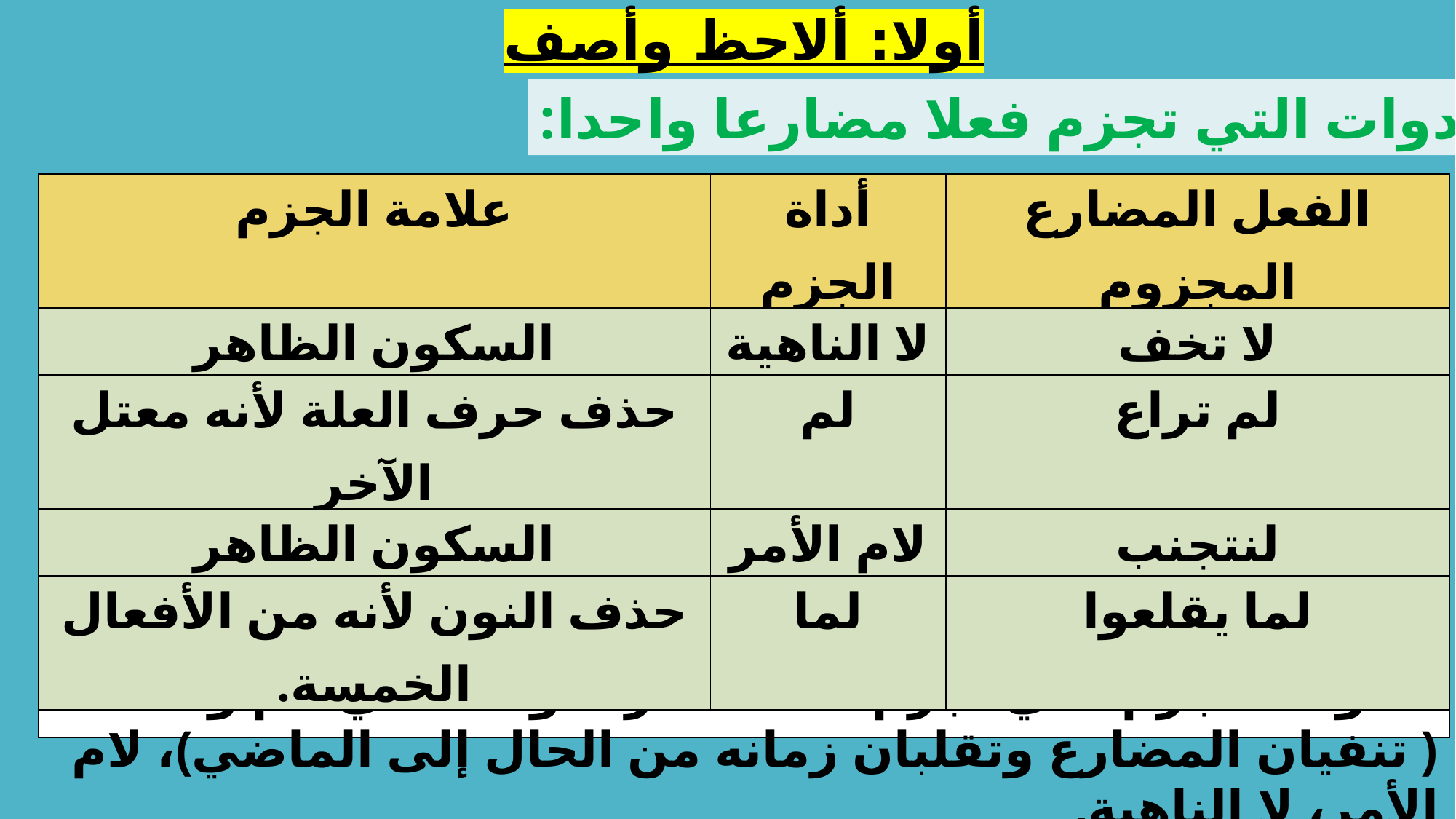

أولا: ألاحظ وأصف
1-	 الأدوات التي تجزم فعلا مضارعا واحدا:
| علامة الجزم | أداة الجزم | الفعل المضارع المجزوم |
| --- | --- | --- |
| السكون الظاهر | لا الناهية | لا تخف |
| حذف حرف العلة لأنه معتل الآخر | لم | لم تراع |
| السكون الظاهر | لام الأمر | لنتجنب |
| حذف النون لأنه من الأفعال الخمسة. | لما | لما يقلعوا |
استنتاج: يجزم الفعل المضارع إذا سبقته أداة من أدوات الجزم.
- أدوات الجزم التي تجزم فعلا مضارعا واحدا هي: لم ولما ( تنفيان المضارع وتقلبان زمانه من الحال إلى الماضي)، لام الأمر، لا الناهية.